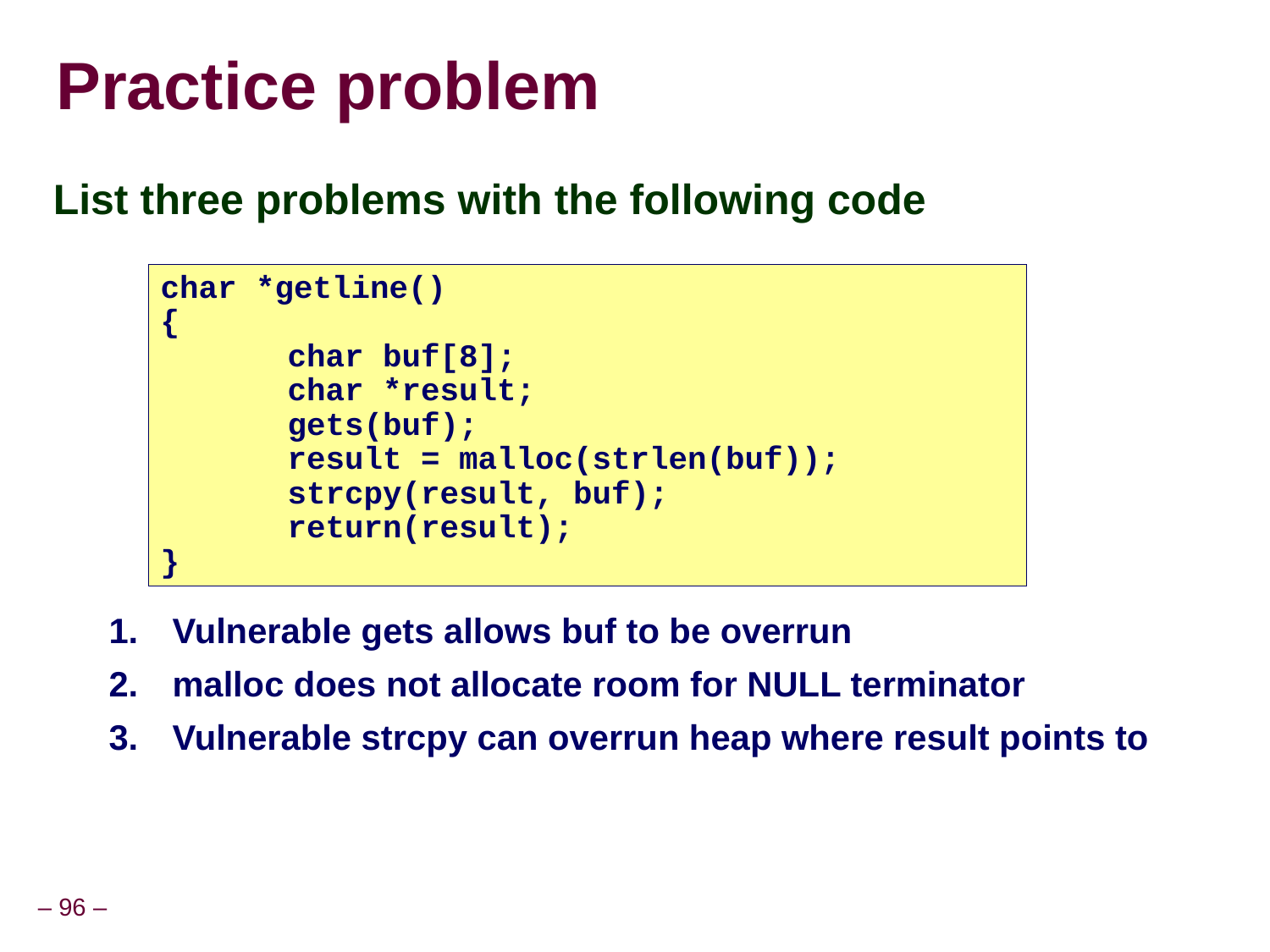

Practice problem
List three problems with the following code

Vulnerable gets allows buf to be overrun
malloc does not allocate room for NULL terminator
Vulnerable strcpy can overrun heap where result points to

char *getline()
{
		char buf[8];
		char *result;
		gets(buf);
		result = malloc(strlen(buf));
		strcpy(result, buf);
		return(result);
}